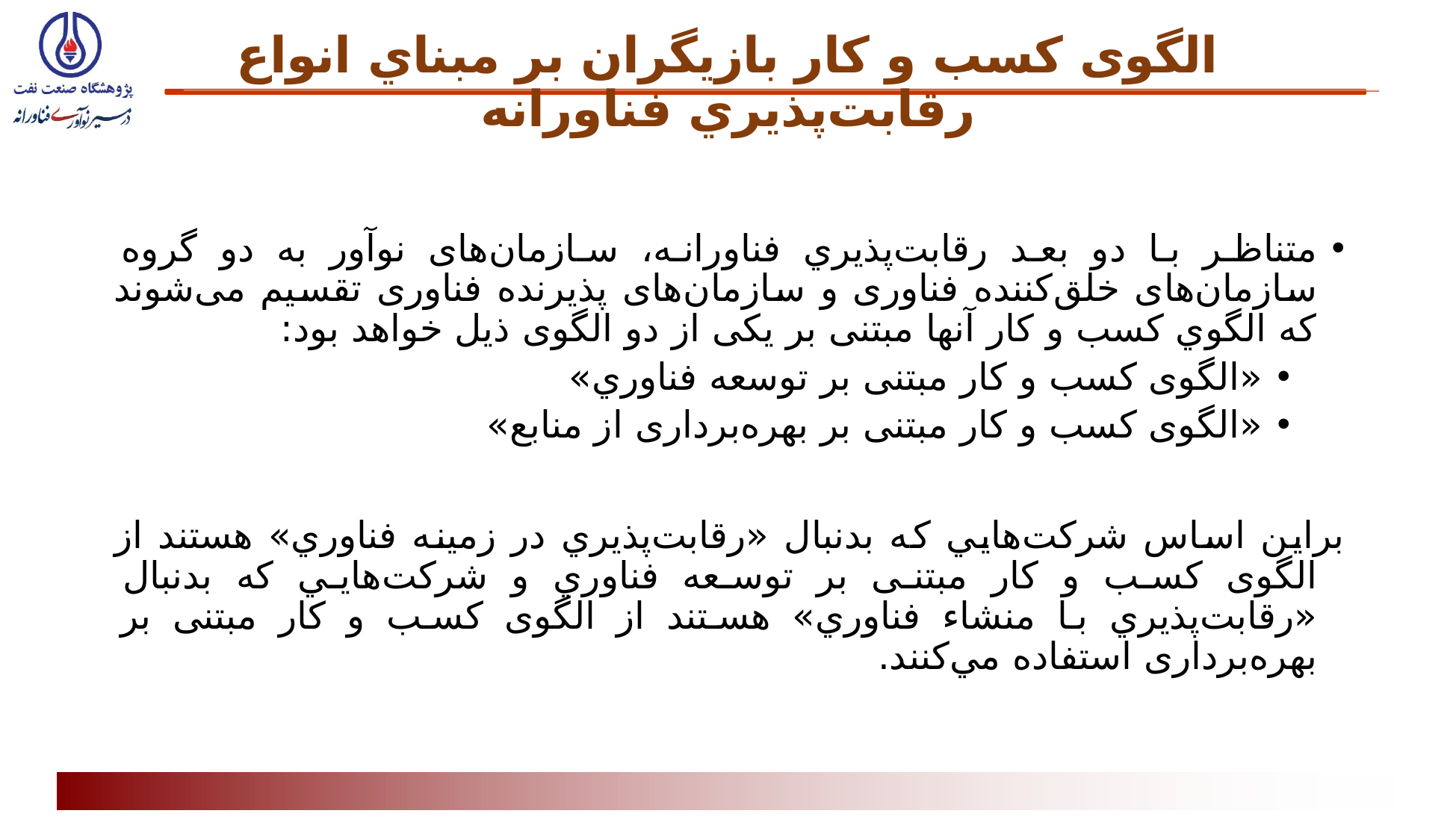

# الگوی كسب و كار بازيگران بر مبناي انواع رقابت‌پذيري فناورانه
متناظر با دو بعد رقابت‌پذيري فناورانه، سازمان‌های نوآور به دو گروه سازمان‌های خلق‌کننده فناوری و سازمان‌های پذیرنده فناوری تقسیم می‌شوند که الگوي كسب و كار آنها مبتنی بر یکی از دو الگوی ذیل خواهد بود:
«الگوی كسب و كار مبتنی بر توسعه فناوري»
«الگوی كسب و كار مبتنی بر بهره‌برداری از منابع»

	براين اساس شركت‌هايي كه بدنبال «رقابت‌پذيري در زمينه فناوري» هستند از الگوی كسب و كار مبتنی بر توسعه فناوري و شركت‌هايي كه بدنبال «رقابت‌پذيري با منشاء فناوري» هستند از الگوی كسب و كار مبتنی بر بهره‌برداری استفاده مي‌كنند.